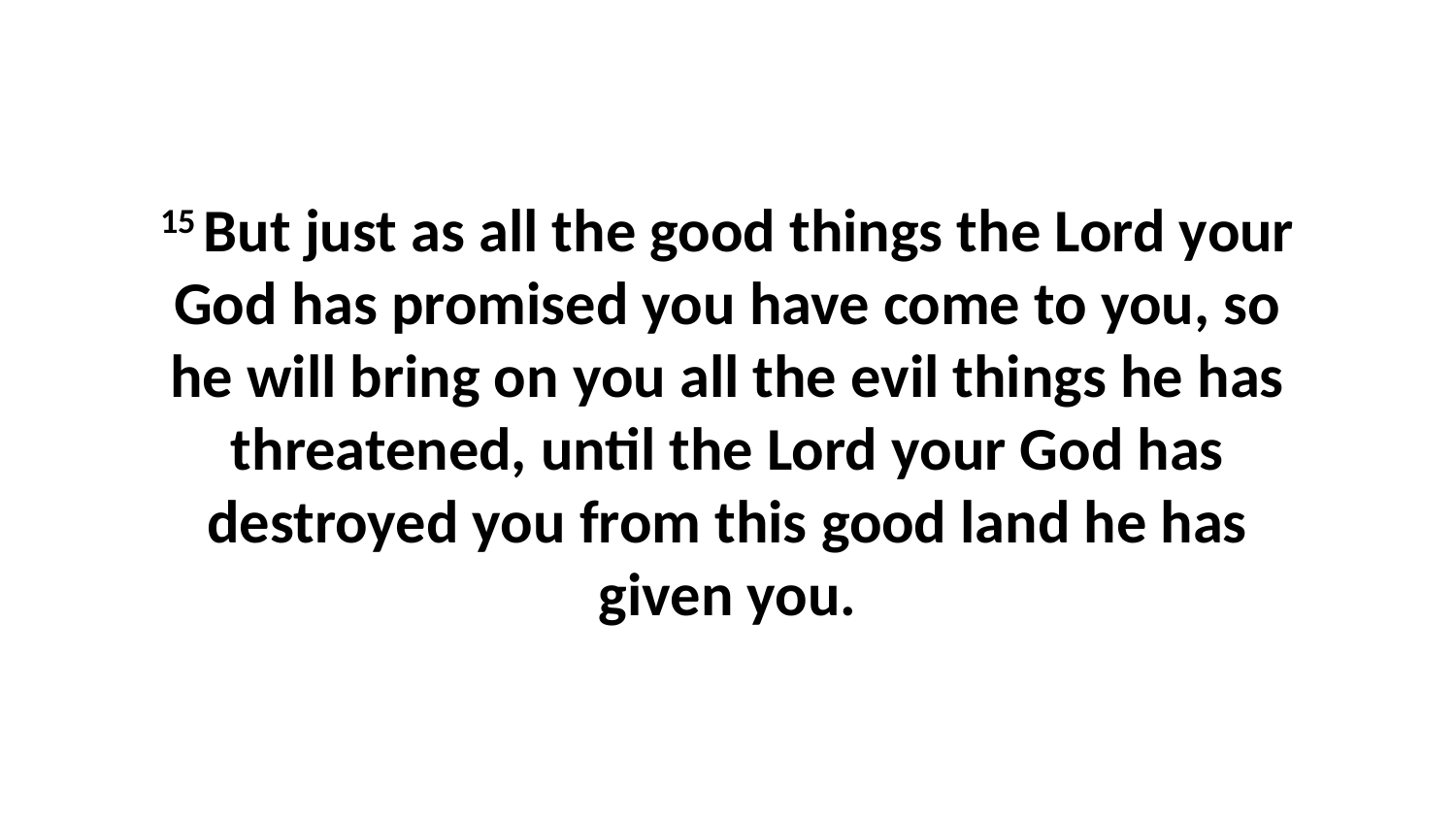

15 But just as all the good things the Lord your God has promised you have come to you, so he will bring on you all the evil things he has threatened, until the Lord your God has destroyed you from this good land he has given you.